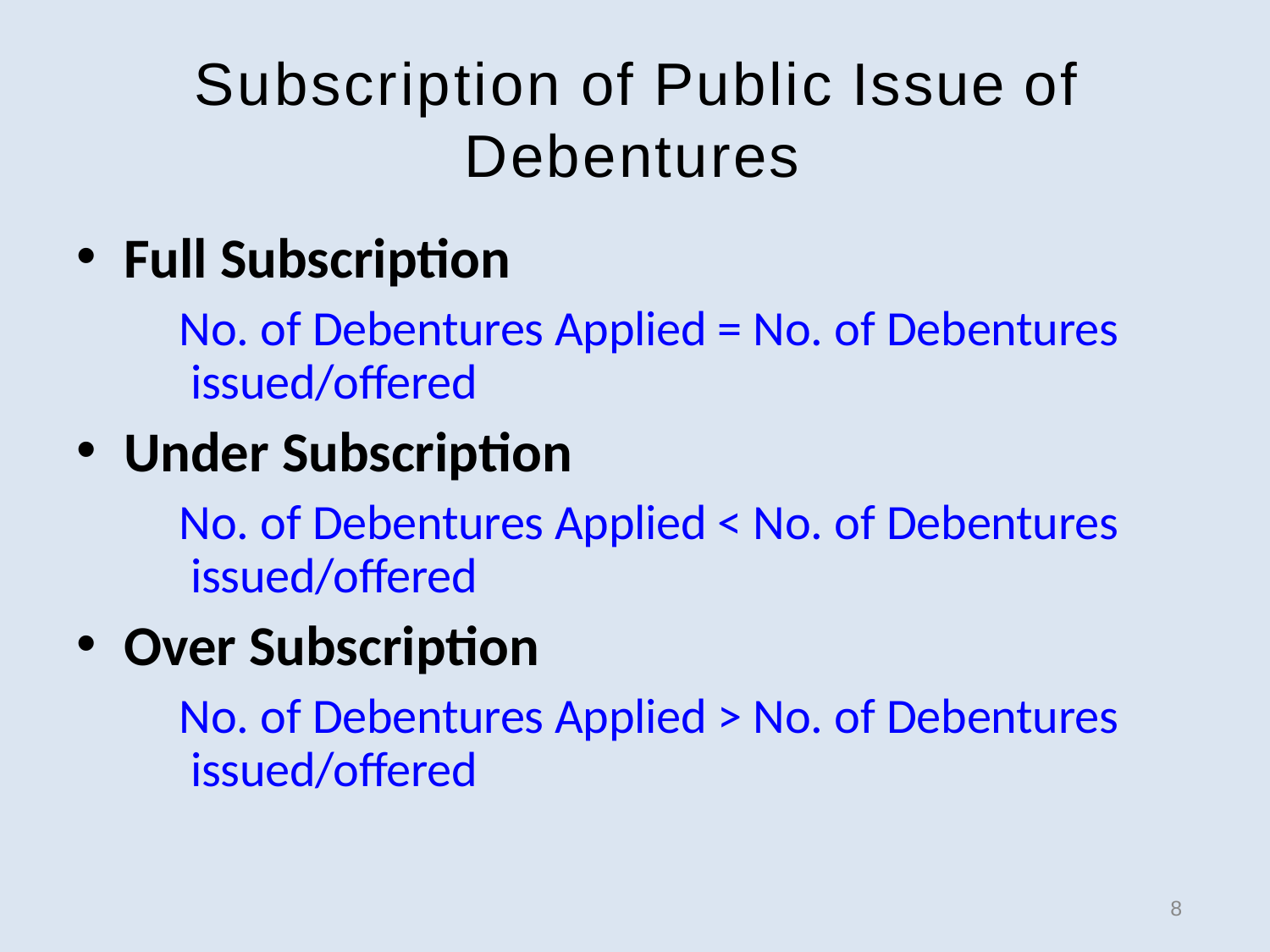

# Subscription of Public Issue of  Debentures
Full Subscription
No. of Debentures Applied = No. of Debentures  issued/offered
Under Subscription
No. of Debentures Applied < No. of Debentures  issued/offered
Over Subscription
No. of Debentures Applied > No. of Debentures  issued/offered
8